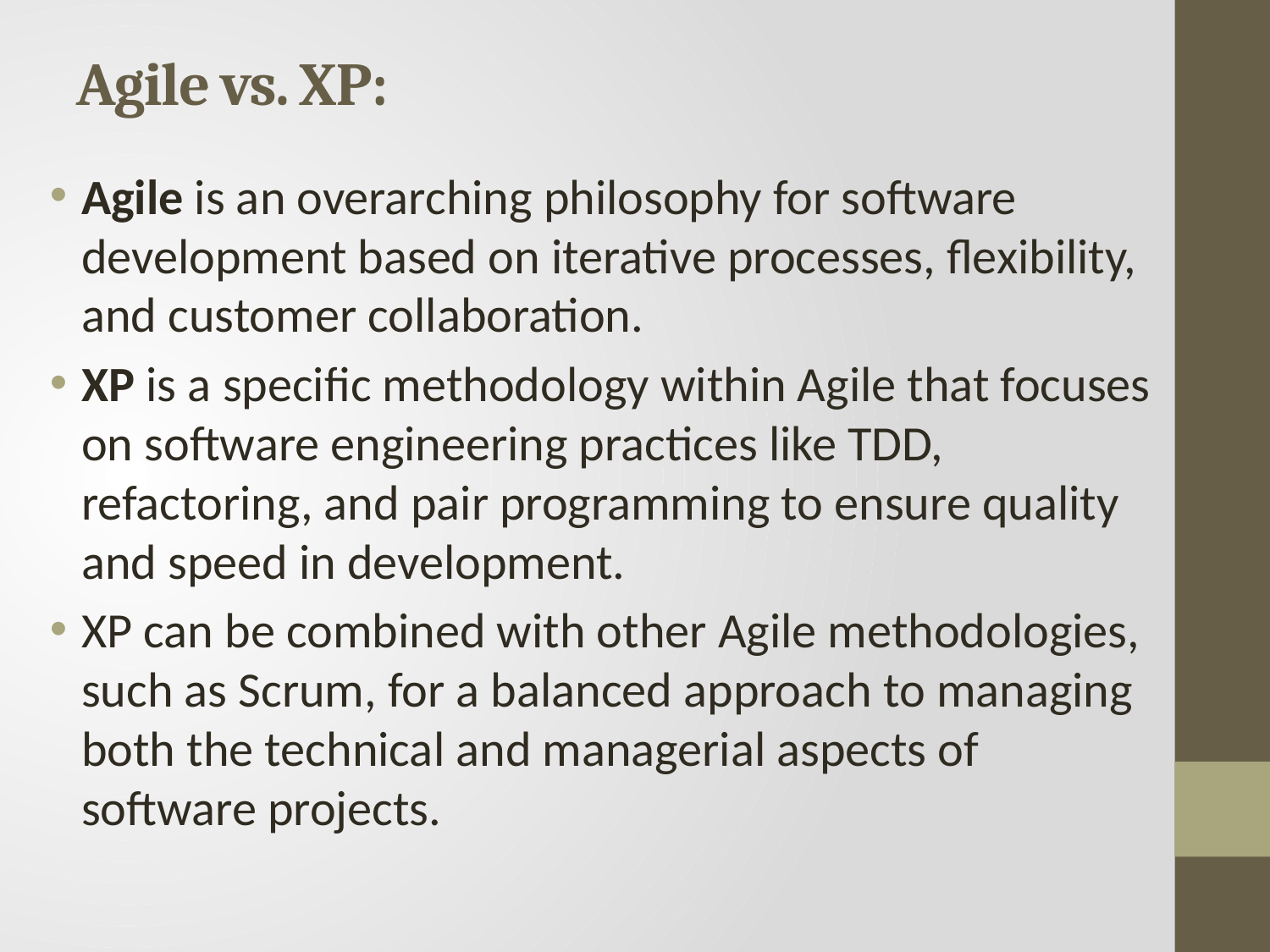

# Agile vs. XP:
Agile is an overarching philosophy for software development based on iterative processes, flexibility, and customer collaboration.
XP is a specific methodology within Agile that focuses on software engineering practices like TDD, refactoring, and pair programming to ensure quality and speed in development.
XP can be combined with other Agile methodologies, such as Scrum, for a balanced approach to managing both the technical and managerial aspects of software projects.